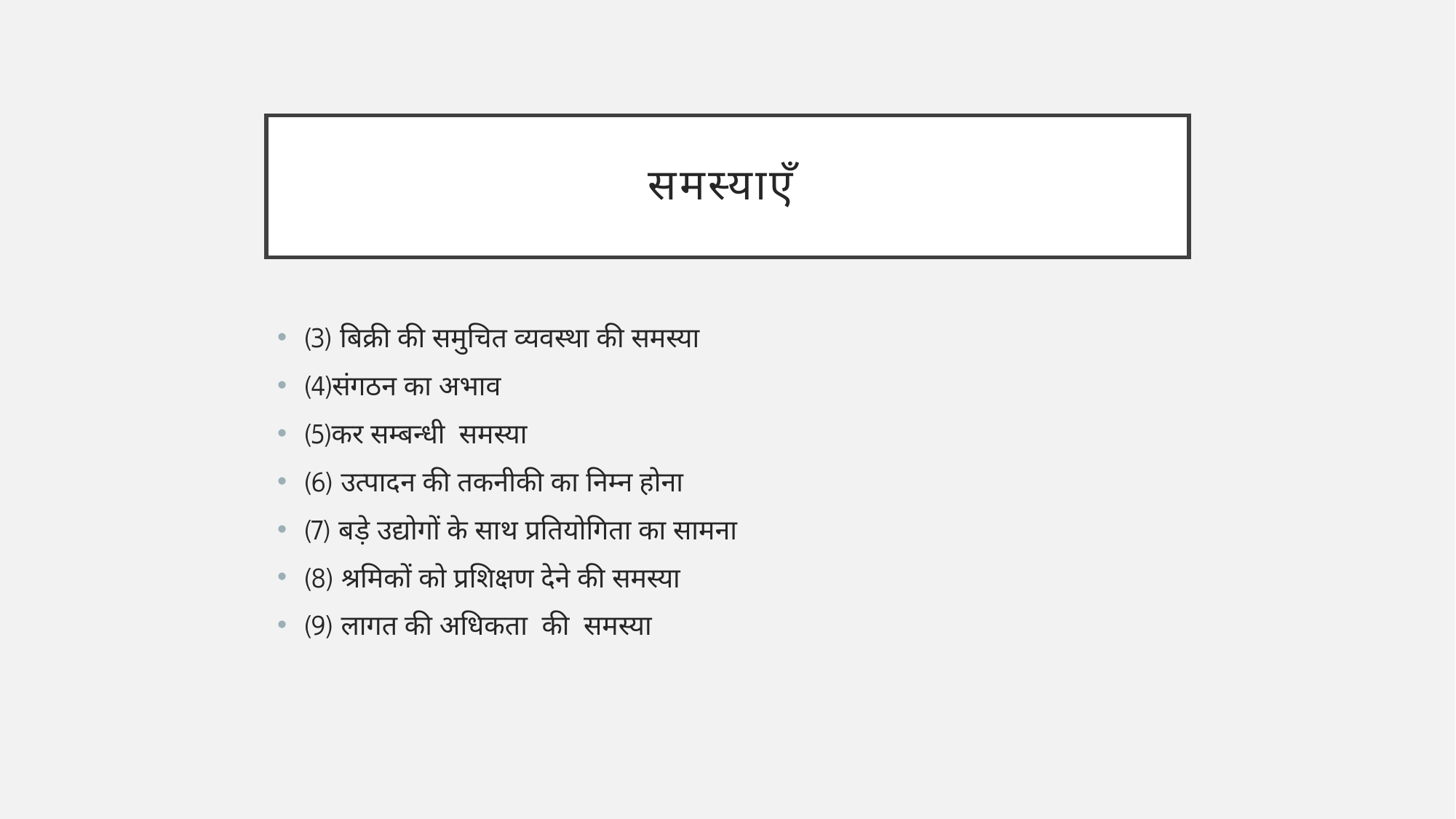

# समस्याएँ
(3) बिक्री की समुचित व्यवस्था की समस्या
(4)संगठन का अभाव
(5)कर सम्बन्धी  समस्या
(6) उत्पादन की तकनीकी का निम्न होना
(7) बड़े उद्योगों के साथ प्रतियोगिता का सामना
(8) श्रमिकों को प्रशिक्षण देने की समस्या
(9) लागत की अधिकता  की  समस्या